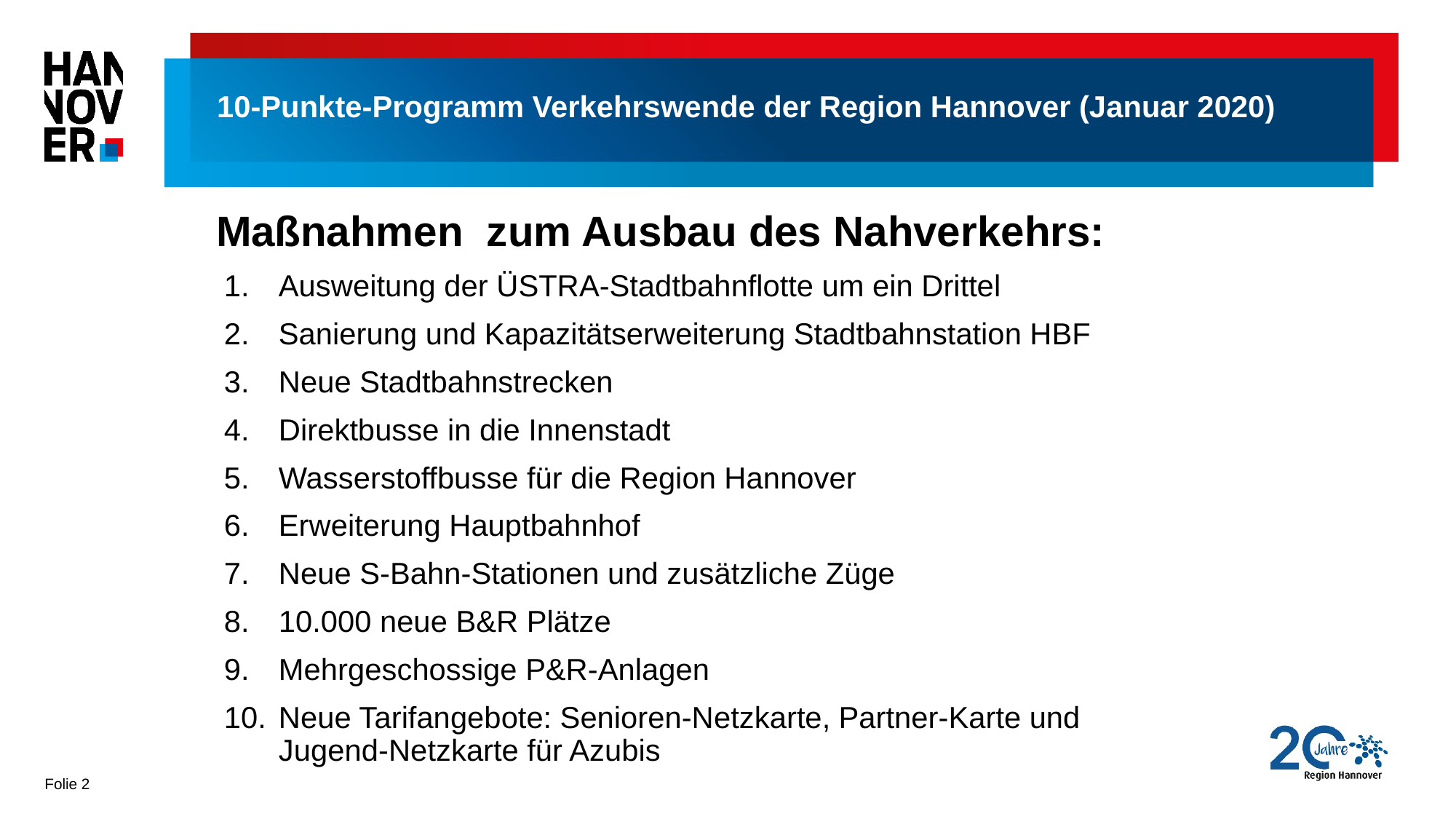

# 10-Punkte-Programm Verkehrswende der Region Hannover (Januar 2020)

Maßnahmen  zum Ausbau des Nahverkehrs:
Ausweitung der ÜSTRA-Stadtbahnflotte um ein Drittel
Sanierung und Kapazitätserweiterung Stadtbahnstation HBF
Neue Stadtbahnstrecken
Direktbusse in die Innenstadt
Wasserstoffbusse für die Region Hannover
Erweiterung Hauptbahnhof
Neue S-Bahn-Stationen und zusätzliche Züge
10.000 neue B&R Plätze
Mehrgeschossige P&R-Anlagen
Neue Tarifangebote: Senioren-Netzkarte, Partner-Karte und Jugend-Netzkarte für Azubis
Folie 2